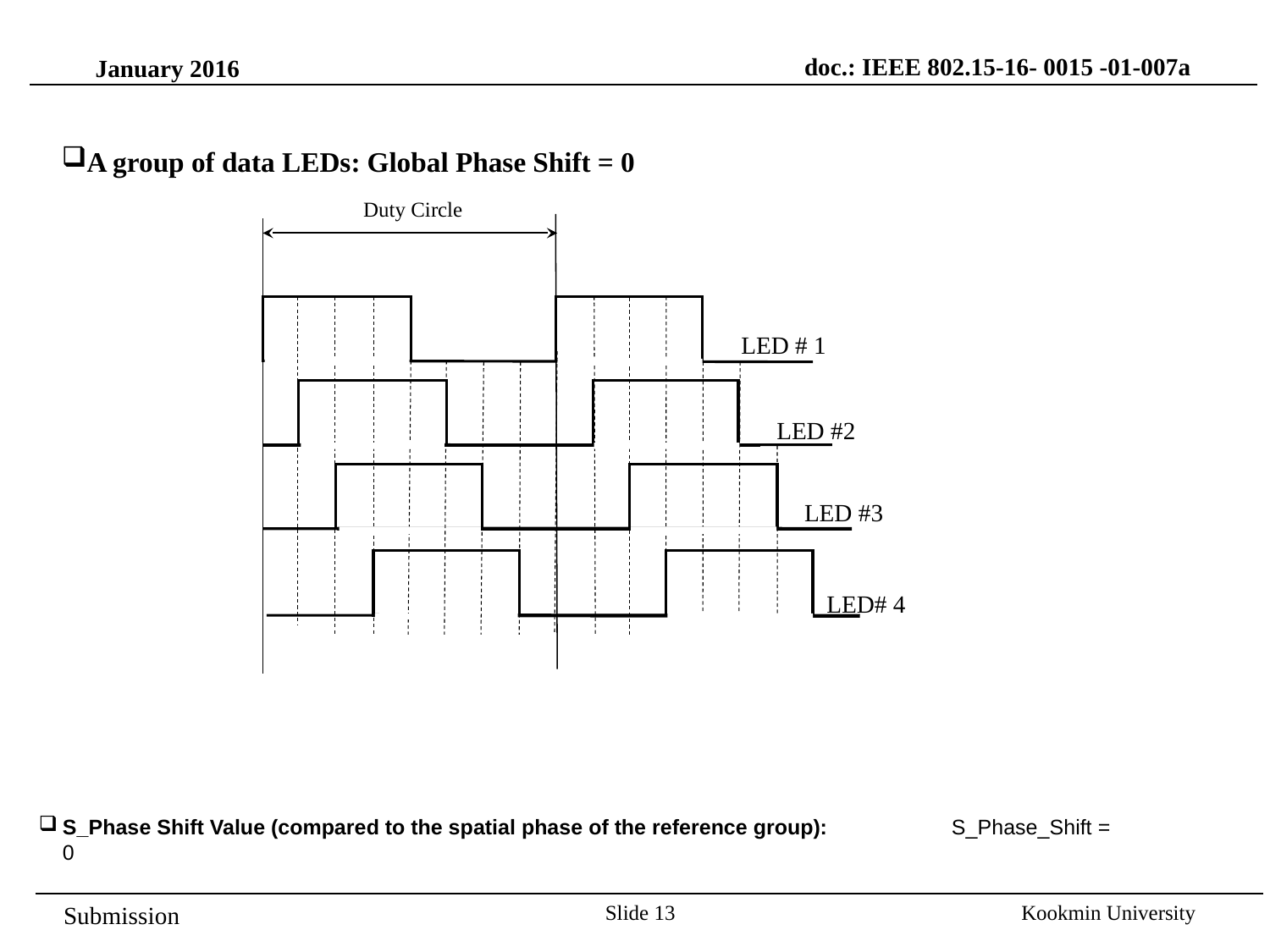

doc.: IEEE 802.15-16- 0015 -01-007a
January 2016
A group of data LEDs: Global Phase Shift = 0
Duty Circle

LED # 1

LED #2

LED #3

LED# 4

S_Phase Shift Value (compared to the spatial phase of the reference group): 	S_Phase_Shift = 0
Slide 13
Kookmin University
Submission